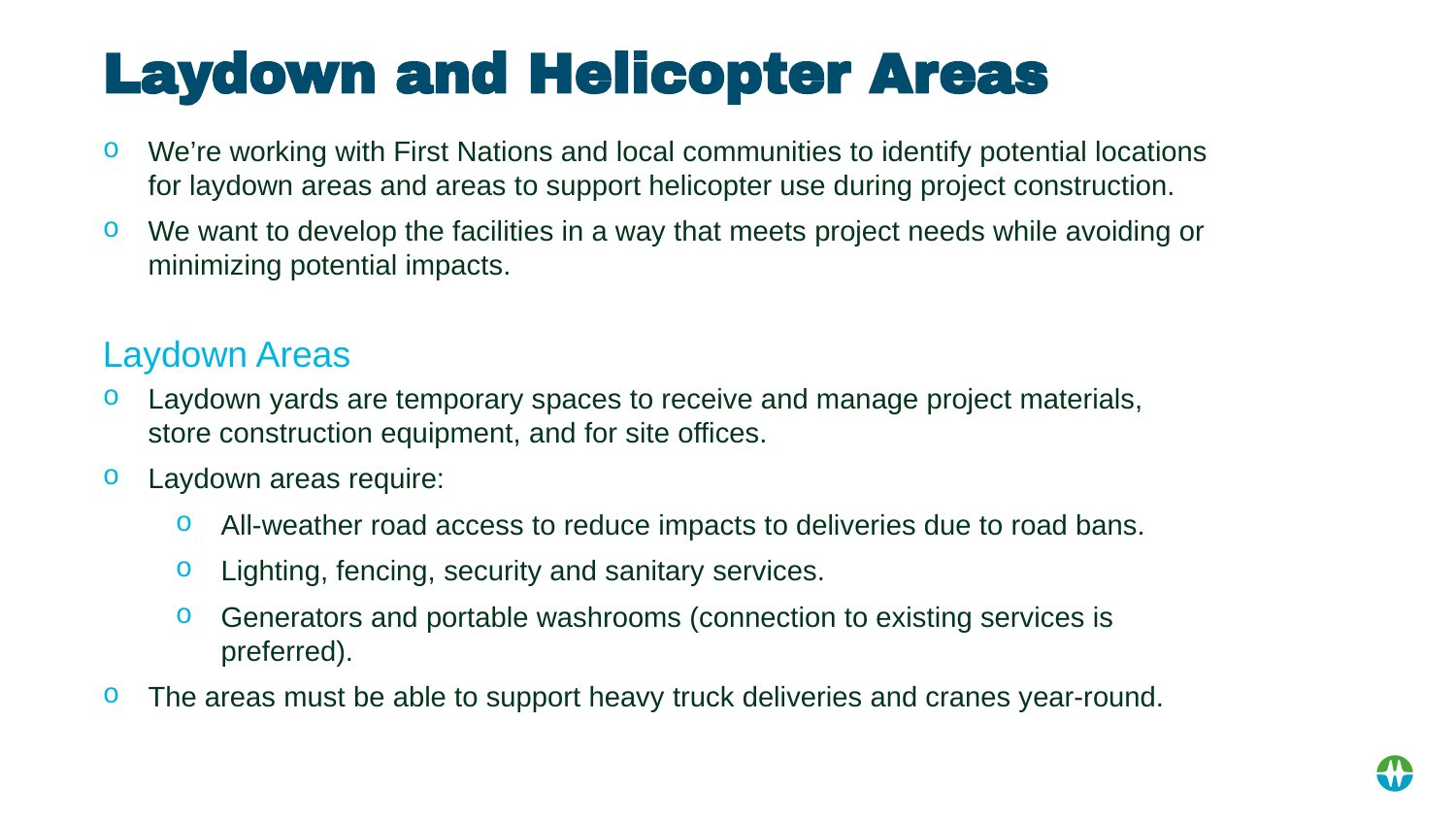

# Laydown and Helicopter Areas

We’re working with First Nations and local communities to identify potential locations for laydown areas and areas to support helicopter use during project construction.
We want to develop the facilities in a way that meets project needs while avoiding or minimizing potential impacts.

Laydown Areas
Laydown yards are temporary spaces to receive and manage project materials, store construction equipment, and for site offices.
Laydown areas require:
All-weather road access to reduce impacts to deliveries due to road bans.
Lighting, fencing, security and sanitary services.
Generators and portable washrooms (connection to existing services is preferred).
The areas must be able to support heavy truck deliveries and cranes year-round.

We’ll also be considering locations for site offices and laydown areas.